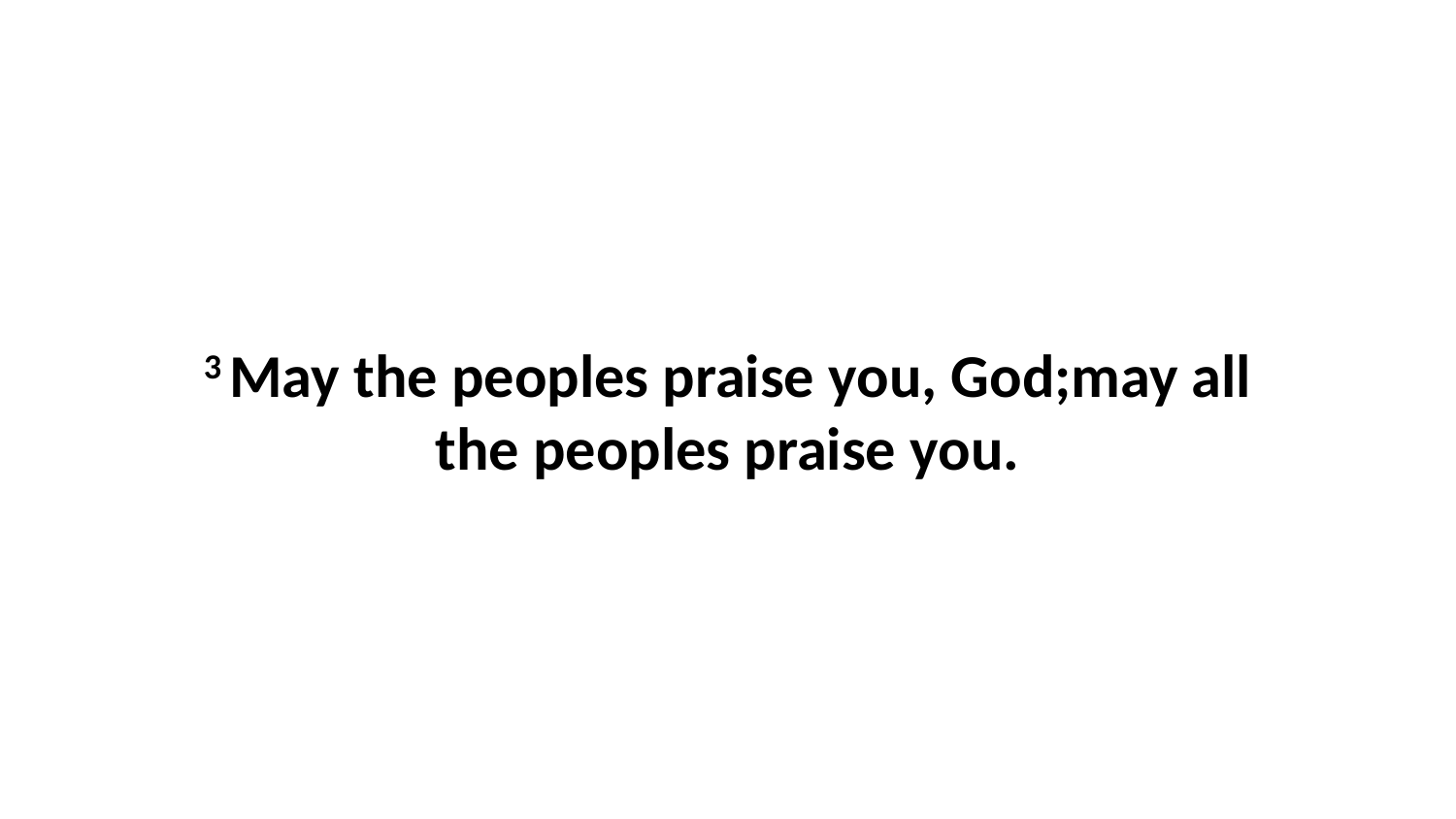

3 May the peoples praise you, God;may all the peoples praise you.